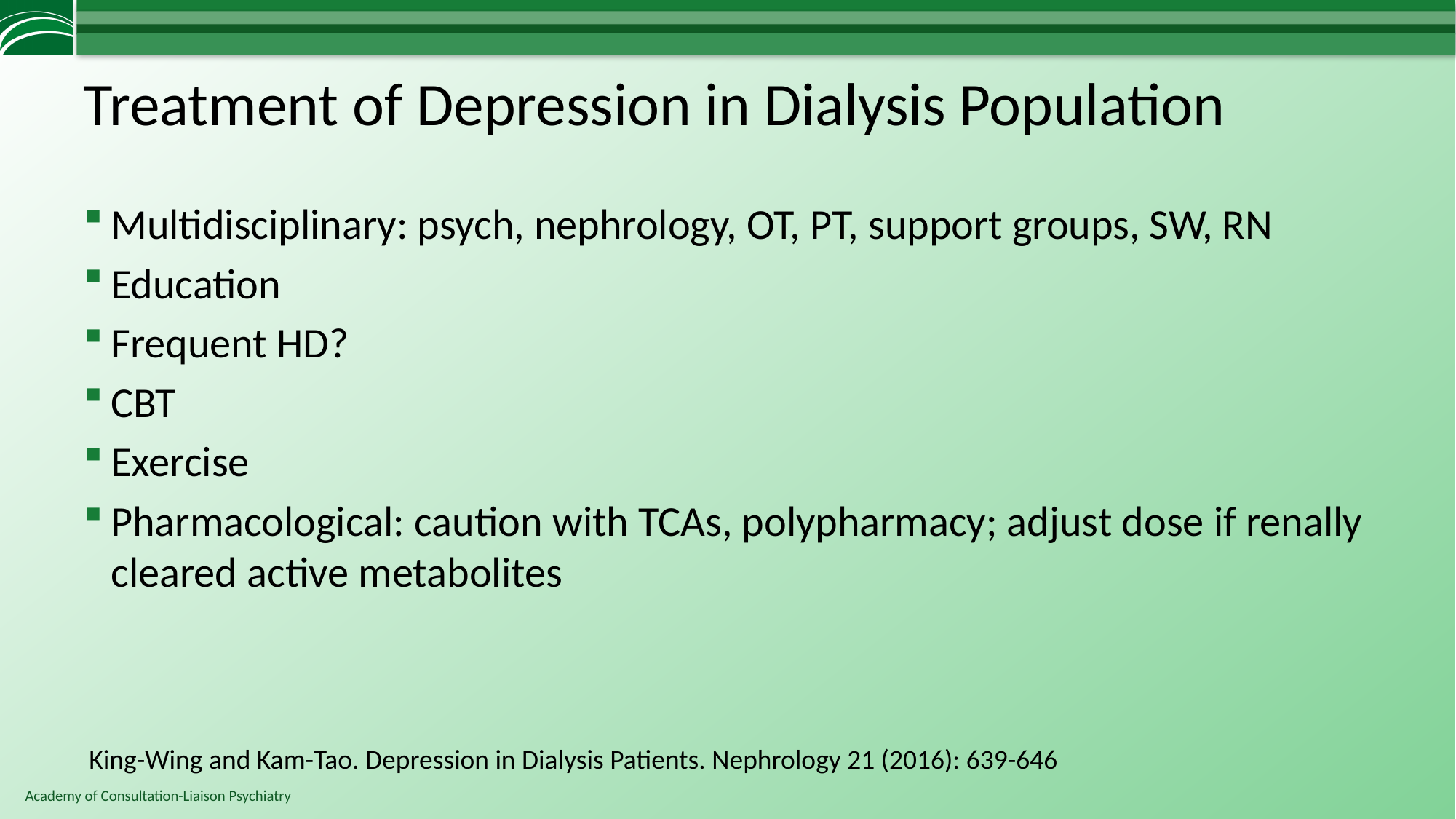

# Treatment of Depression in Dialysis Population
Multidisciplinary: psych, nephrology, OT, PT, support groups, SW, RN
Education
Frequent HD?
CBT
Exercise
Pharmacological: caution with TCAs, polypharmacy; adjust dose if renally cleared active metabolites
King-Wing and Kam-Tao. Depression in Dialysis Patients. Nephrology 21 (2016): 639-646